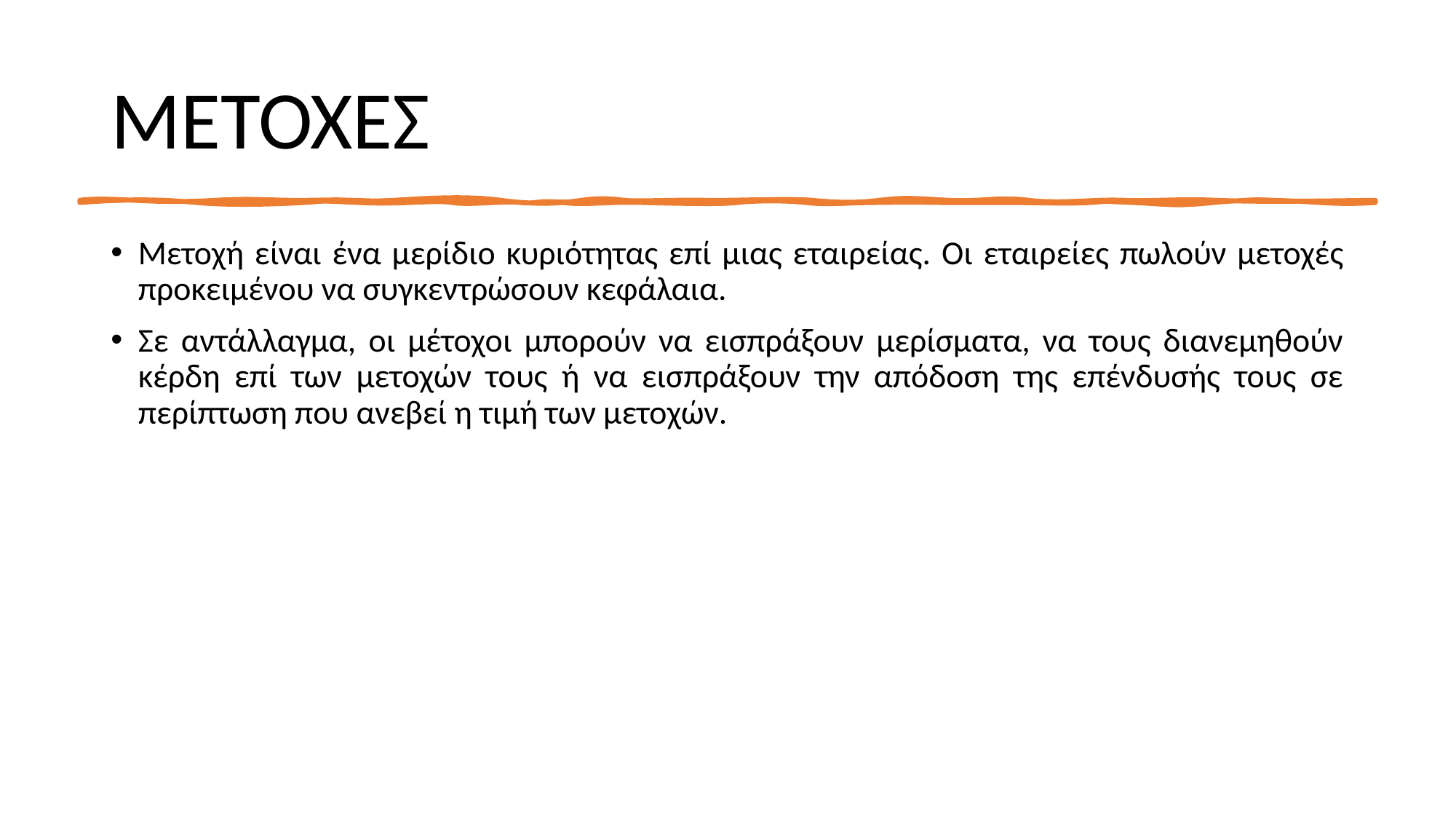

# ΜΕΤΟΧΕΣ

Μετοχή είναι ένα μερίδιο κυριότητας επί μιας εταιρείας. Οι εταιρείες πωλούν μετοχές προκειμένου να συγκεντρώσουν κεφάλαια.
Σε αντάλλαγμα, οι μέτοχοι μπορούν να εισπράξουν μερίσματα, να τους διανεμηθούν κέρδη επί των μετοχών τους ή να εισπράξουν την απόδοση της επένδυσής τους σε περίπτωση που ανεβεί η τιμή των μετοχών.